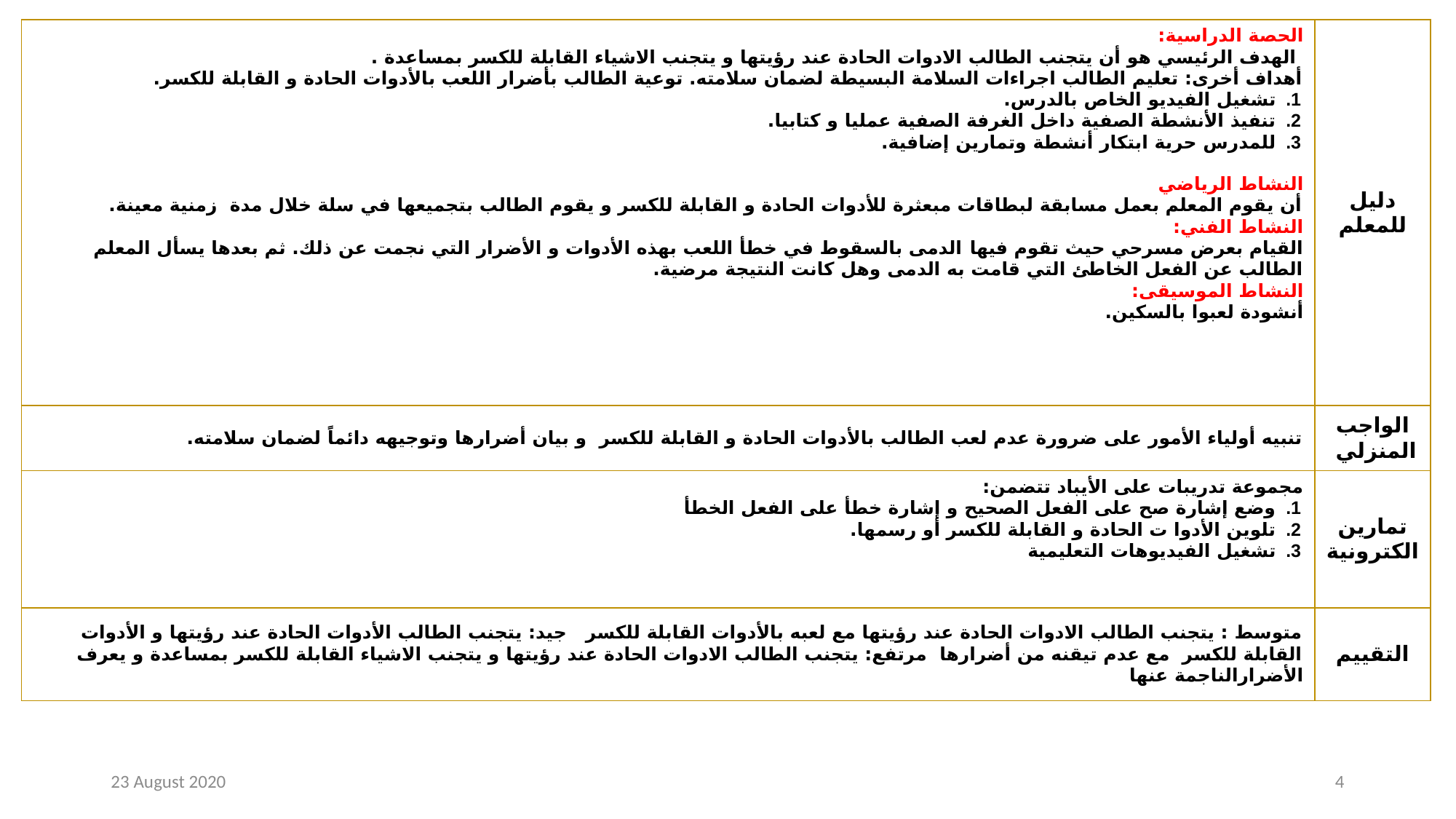

| الحصة الدراسية: الهدف الرئيسي هو أن يتجنب الطالب الادوات الحادة عند رؤيتها و يتجنب الاشياء القابلة للكسر بمساعدة . أهداف أخرى: تعليم الطالب اجراءات السلامة البسيطة لضمان سلامته. توعية الطالب بأضرار اللعب بالأدوات الحادة و القابلة للكسر. تشغيل الفيديو الخاص بالدرس. تنفيذ الأنشطة الصفية داخل الغرفة الصفية عمليا و كتابيا. للمدرس حرية ابتكار أنشطة وتمارين إضافية. النشاط الرياضي أن يقوم المعلم بعمل مسابقة لبطاقات مبعثرة للأدوات الحادة و القابلة للكسر و يقوم الطالب بتجميعها في سلة خلال مدة زمنية معينة. النشاط الفني: القيام بعرض مسرحي حيث تقوم فيها الدمى بالسقوط في خطأ اللعب بهذه الأدوات و الأضرار التي نجمت عن ذلك. ثم بعدها يسأل المعلم الطالب عن الفعل الخاطئ التي قامت به الدمى وهل كانت النتيجة مرضية. النشاط الموسيقى: أنشودة لعبوا بالسكين. | دليل للمعلم |
| --- | --- |
| تنبيه أولياء الأمور على ضرورة عدم لعب الطالب بالأدوات الحادة و القابلة للكسر و بيان أضرارها وتوجيهه دائماً لضمان سلامته. | الواجب المنزلي |
| مجموعة تدريبات على الأيباد تتضمن: وضع إشارة صح على الفعل الصحيح و إشارة خطأ على الفعل الخطأ تلوين الأدوا ت الحادة و القابلة للكسر أو رسمها. تشغيل الفيديوهات التعليمية | تمارين الكترونية |
| متوسط : يتجنب الطالب الادوات الحادة عند رؤيتها مع لعبه بالأدوات القابلة للكسر جيد: يتجنب الطالب الأدوات الحادة عند رؤيتها و الأدوات القابلة للكسر مع عدم تيقنه من أضرارها مرتفع: يتجنب الطالب الادوات الحادة عند رؤيتها و يتجنب الاشياء القابلة للكسر بمساعدة و يعرف الأضرارالناجمة عنها | التقييم |
23 August 2020
4